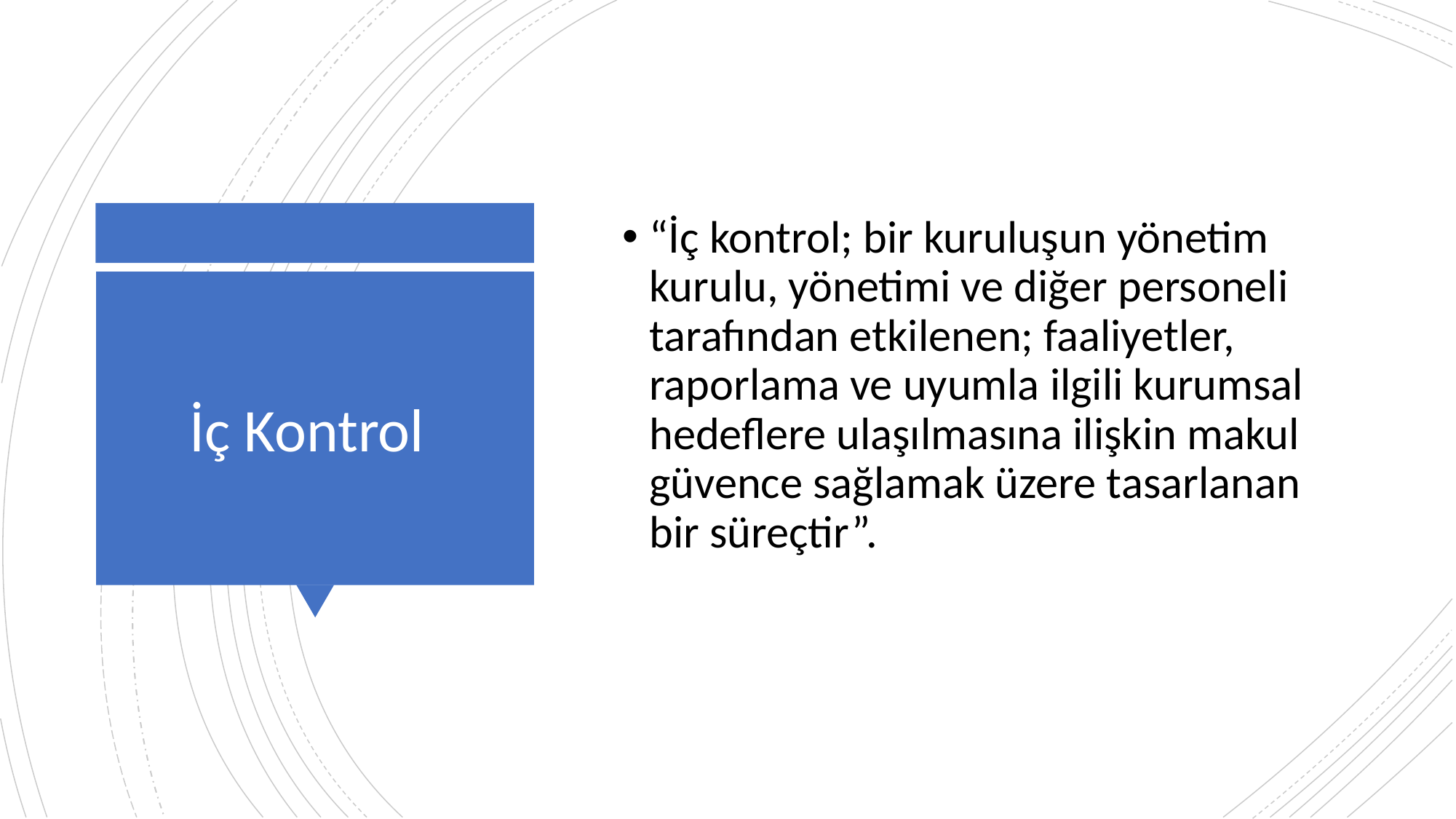

“İç kontrol; bir kuruluşun yönetim kurulu, yönetimi ve diğer personeli tarafından etkilenen; faaliyetler, raporlama ve uyumla ilgili kurumsal hedeflere ulaşılmasına ilişkin makul güvence sağlamak üzere tasarlanan bir süreçtir”.

# İç Kontrol